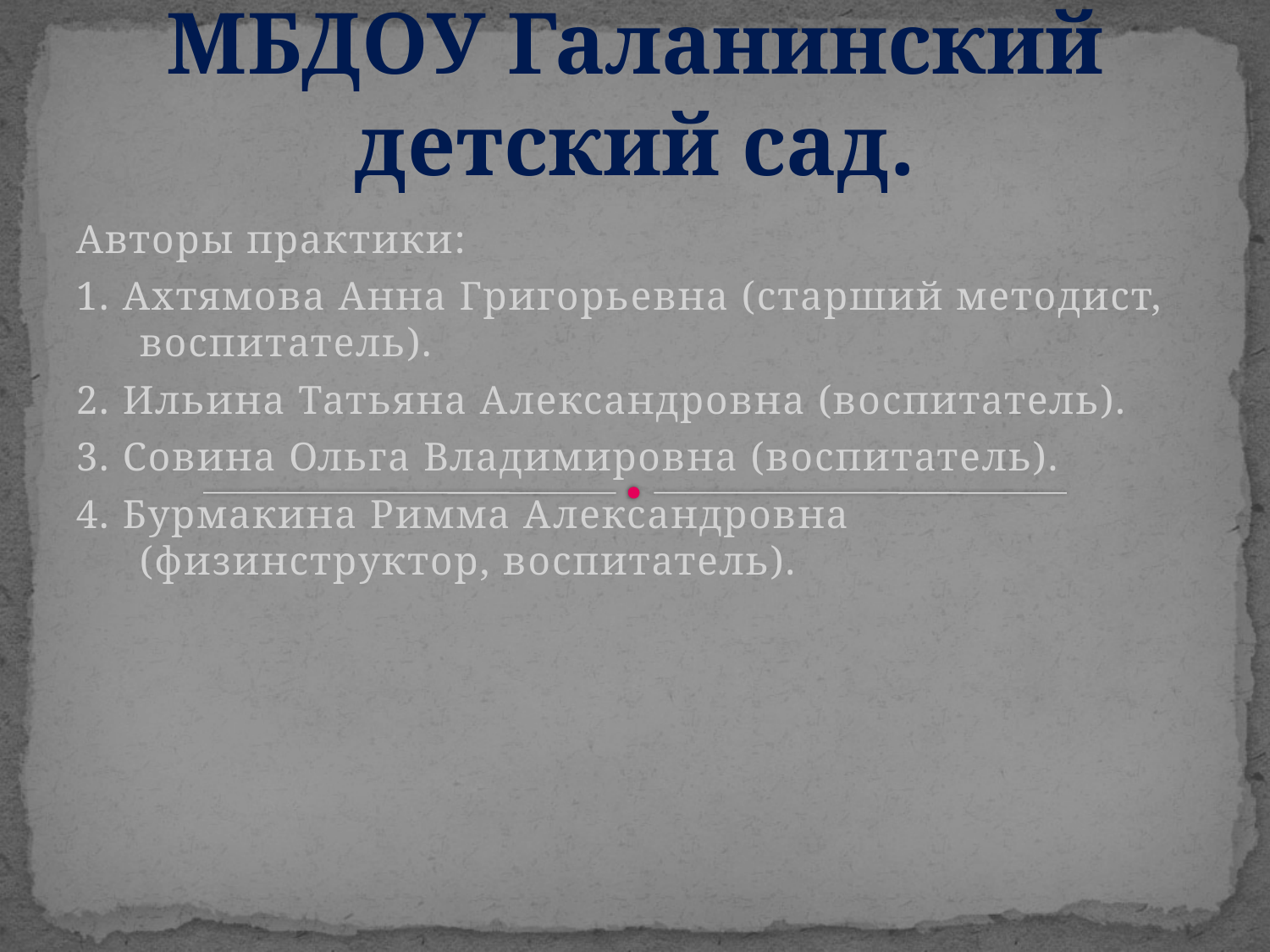

# МБДОУ Галанинский детский сад.
Авторы практики:
1. Ахтямова Анна Григорьевна (старший методист, воспитатель).
2. Ильина Татьяна Александровна (воспитатель).
3. Совина Ольга Владимировна (воспитатель).
4. Бурмакина Римма Александровна (физинструктор, воспитатель).